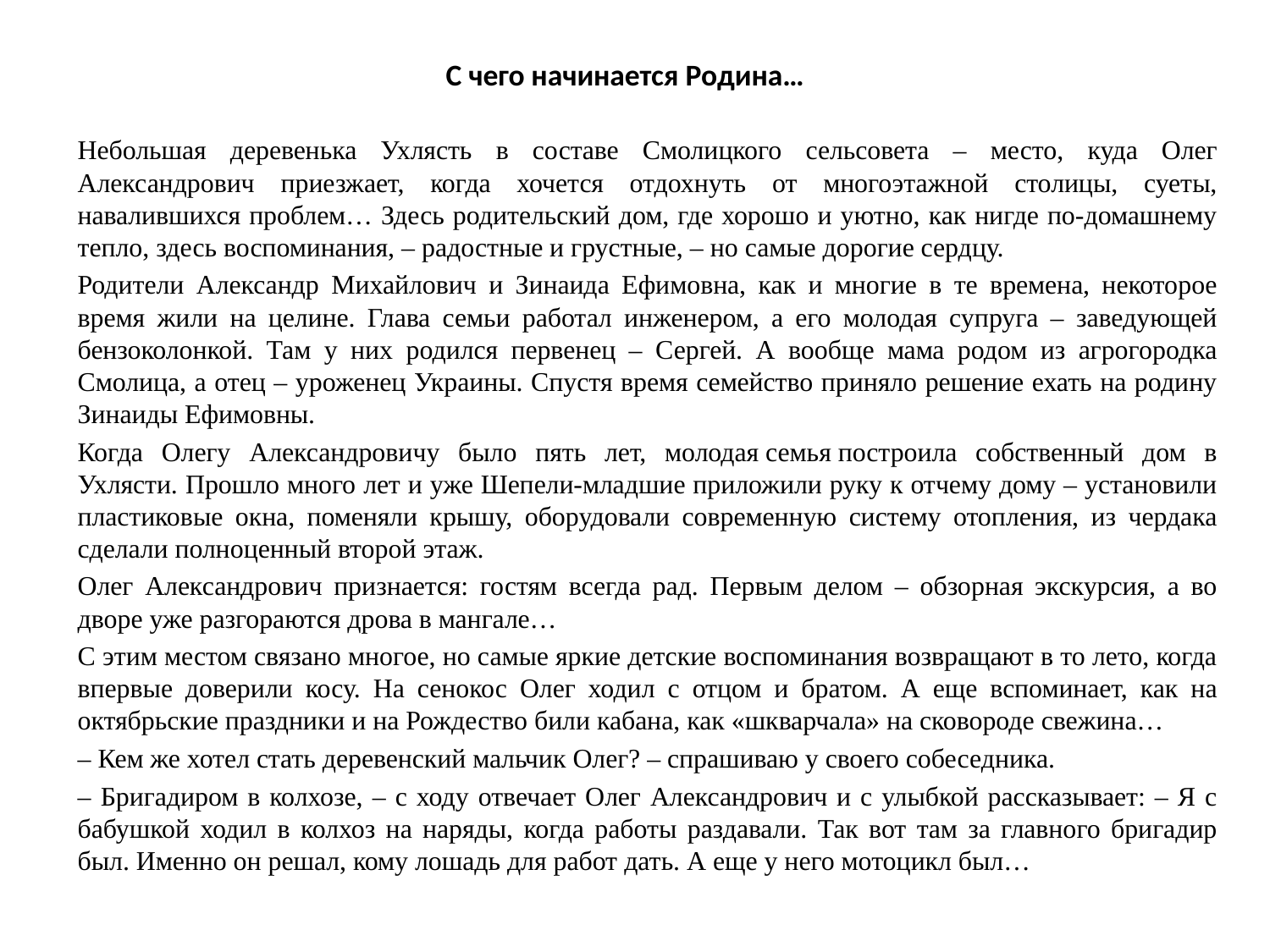

С чего начинается Родина…

		Небольшая деревенька Ухлясть в составе Смолицкого сельсовета – место, куда Олег Александрович приезжает, когда хочется отдохнуть от многоэтажной столицы, суеты, навалившихся проблем… Здесь родительский дом, где хорошо и уютно, как нигде по-домашнему тепло, здесь воспоминания, – радостные и грустные, – но самые дорогие сердцу.
		Родители Александр Михайлович и Зинаида Ефимовна, как и многие в те времена, некоторое время жили на целине. Глава семьи работал инженером, а его молодая супруга – заведующей бензоколонкой. Там у них родился первенец – Сергей. А вообще мама родом из агрогородка Смолица, а отец – уроженец Украины. Спустя время семейство приняло решение ехать на родину Зинаиды Ефимовны.
		Когда Олегу Александровичу было пять лет, молодая семья построила собственный дом в Ухлясти. Прошло много лет и уже Шепели-младшие приложили руку к отчему дому – установили пластиковые окна, поменяли крышу, оборудовали современную систему отопления, из чердака сделали полноценный второй этаж.
		Олег Александрович признается: гостям всегда рад. Первым делом – обзорная экскурсия, а во дворе уже разгораются дрова в мангале…
		С этим местом связано многое, но самые яркие детские воспоминания возвращают в то лето, когда впервые доверили косу. На сенокос Олег ходил с отцом и братом. А еще вспоминает, как на октябрьские праздники и на Рождество били кабана, как «шкварчала» на сковороде свежина…
	– Кем же хотел стать деревенский мальчик Олег? – спрашиваю у своего собеседника.
	– Бригадиром в колхозе, – с ходу отвечает Олег Александрович и с улыбкой рассказывает: – Я с бабушкой ходил в колхоз на наряды, когда работы раздавали. Так вот там за главного бригадир был. Именно он решал, кому лошадь для работ дать. А еще у него мотоцикл был…